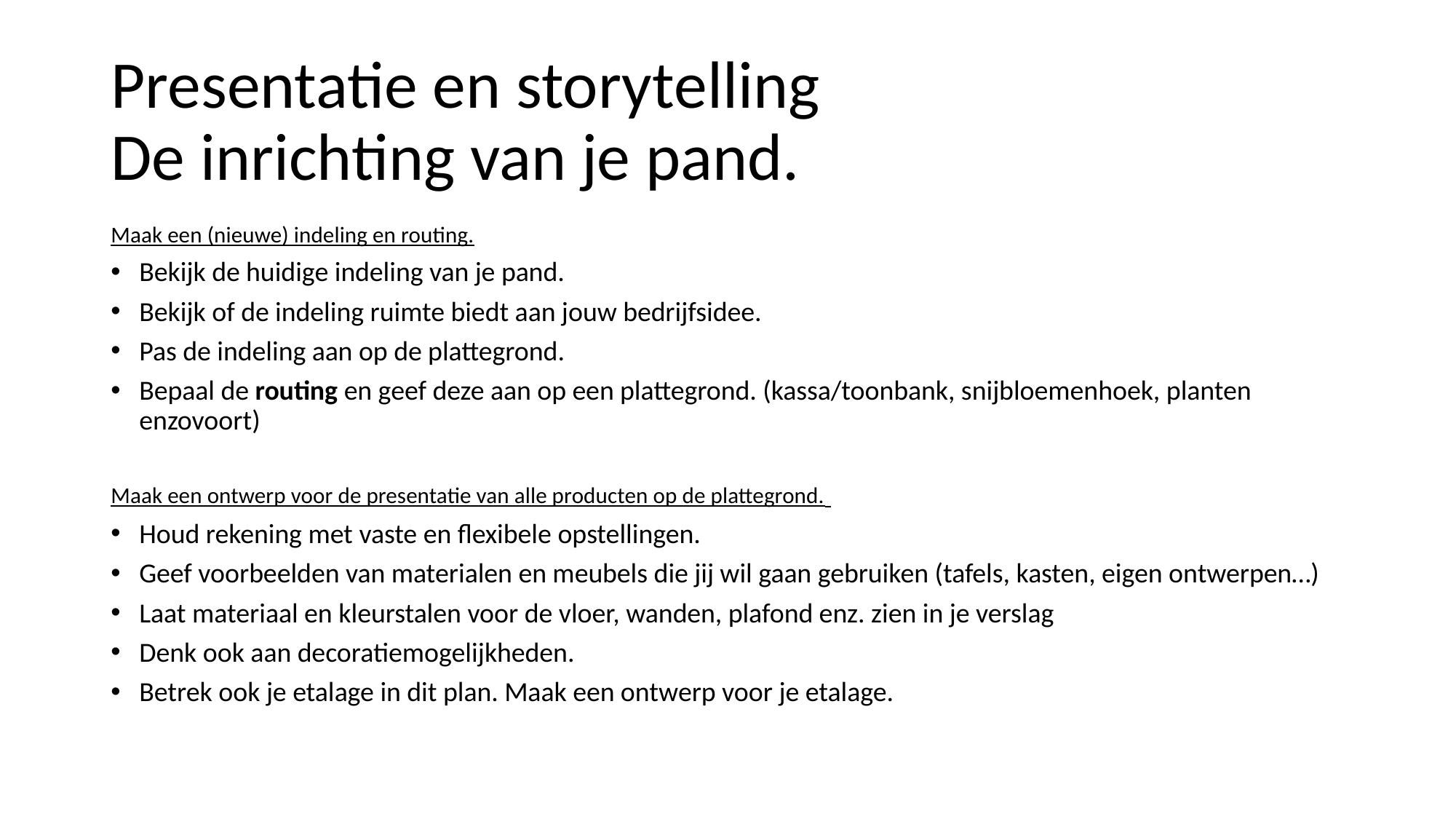

# Presentatie en storytelling De inrichting van je pand.
Maak een (nieuwe) indeling en routing.
Bekijk de huidige indeling van je pand.
Bekijk of de indeling ruimte biedt aan jouw bedrijfsidee.
Pas de indeling aan op de plattegrond.
Bepaal de routing en geef deze aan op een plattegrond. (kassa/toonbank, snijbloemenhoek, planten enzovoort)

Maak een ontwerp voor de presentatie van alle producten op de plattegrond.
Houd rekening met vaste en flexibele opstellingen.
Geef voorbeelden van materialen en meubels die jij wil gaan gebruiken (tafels, kasten, eigen ontwerpen…)
Laat materiaal en kleurstalen voor de vloer, wanden, plafond enz. zien in je verslag
Denk ook aan decoratiemogelijkheden.
Betrek ook je etalage in dit plan. Maak een ontwerp voor je etalage.